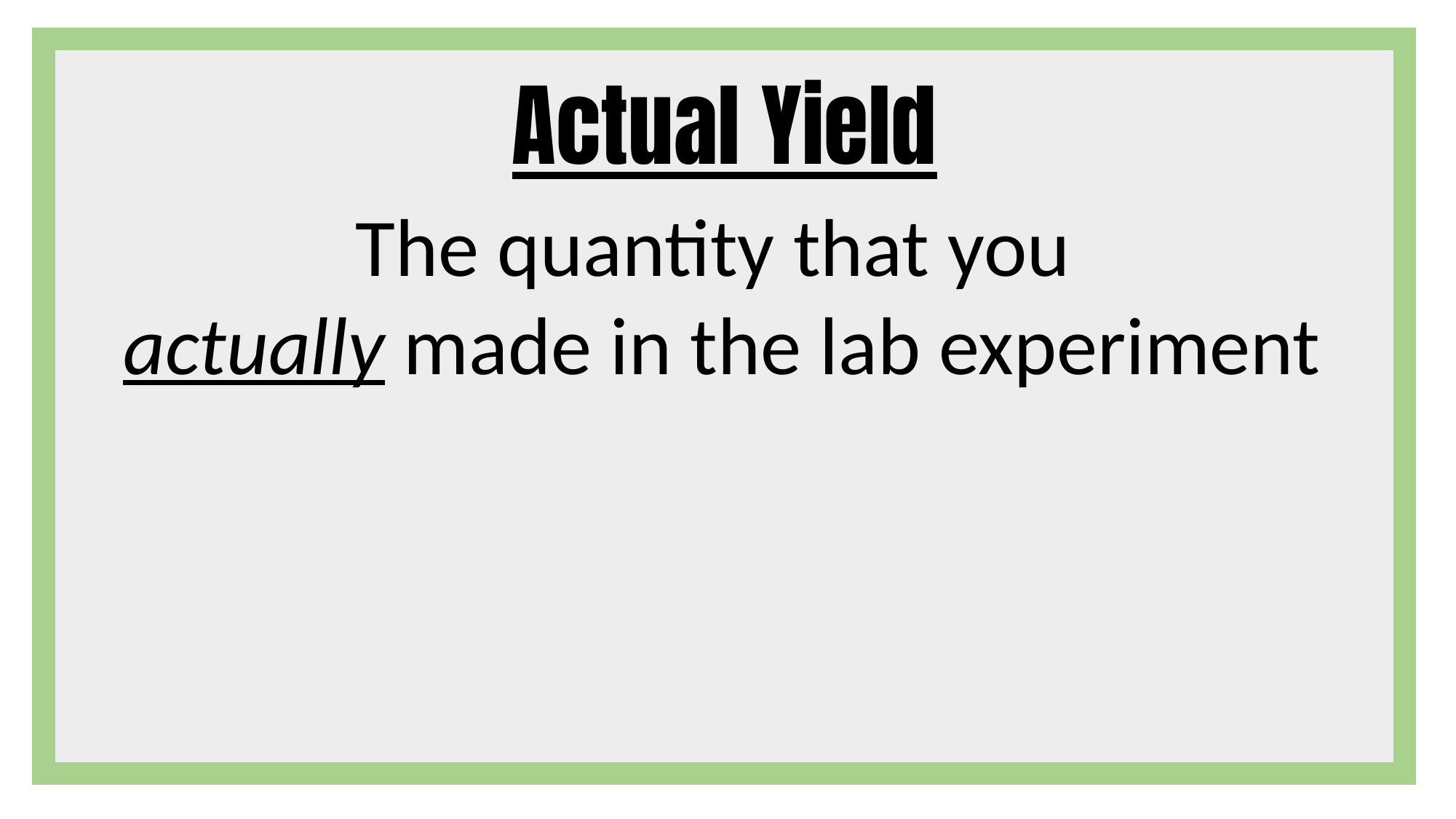

# Actual Yield
The quantity that you
actually made in the lab experiment